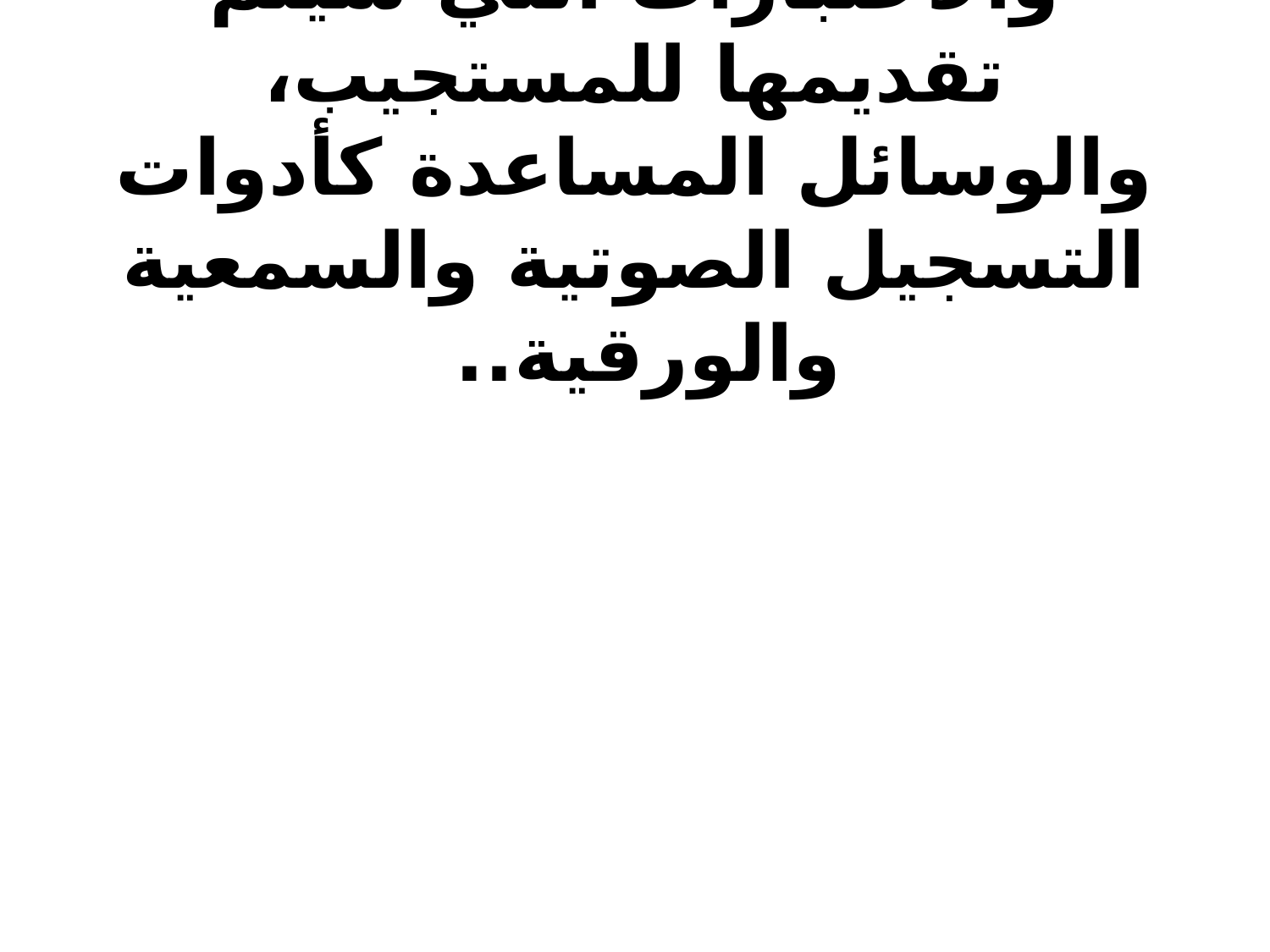

# 4-تحديد وتحضير الأسئلة والاختبارات التي سيتم تقديمها للمستجيب، والوسائل المساعدة كأدوات التسجيل الصوتية والسمعية والورقية..